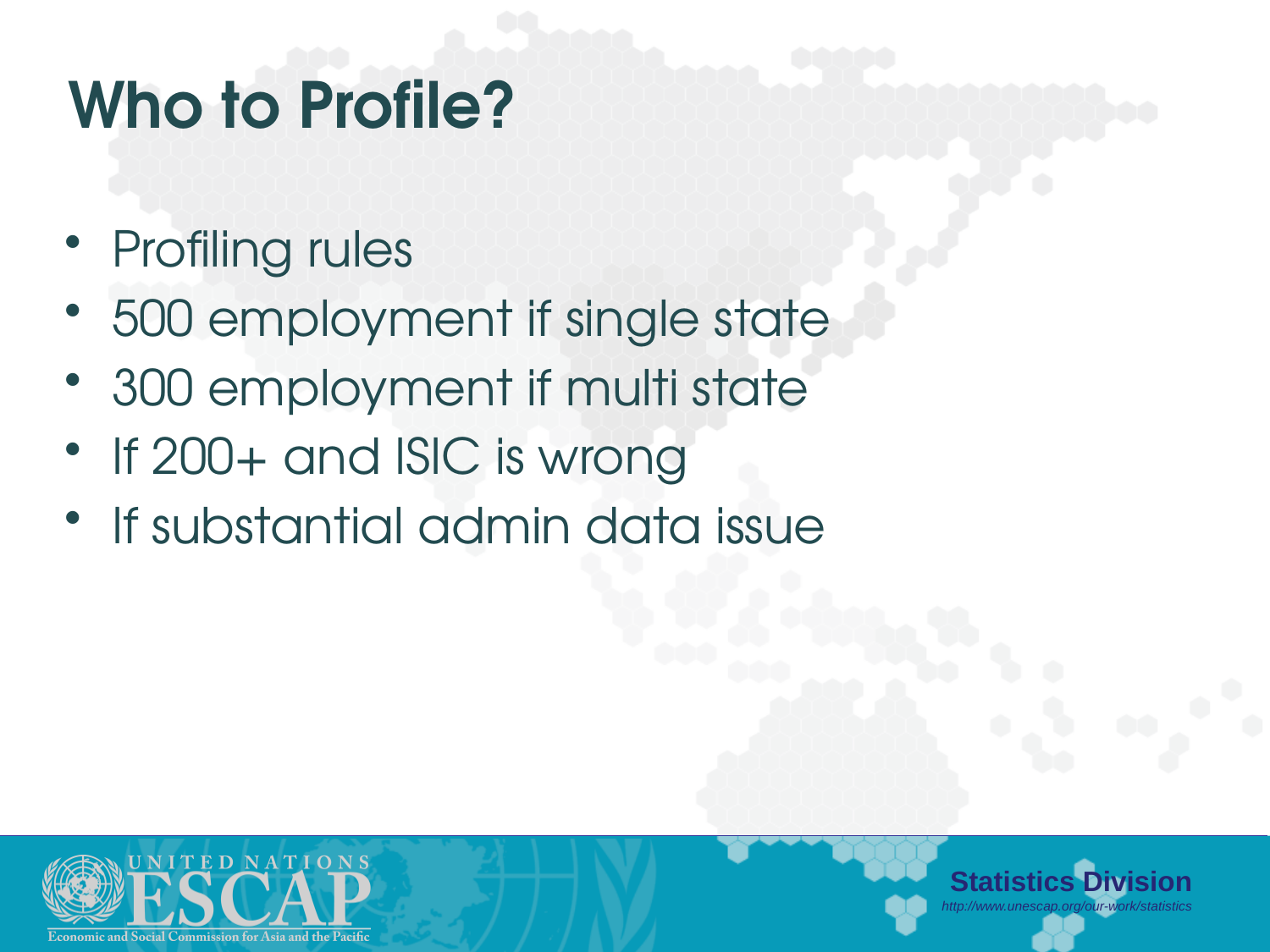

# Who to Profile?
Profiling rules
500 employment if single state
300 employment if multi state
If 200+ and ISIC is wrong
If substantial admin data issue